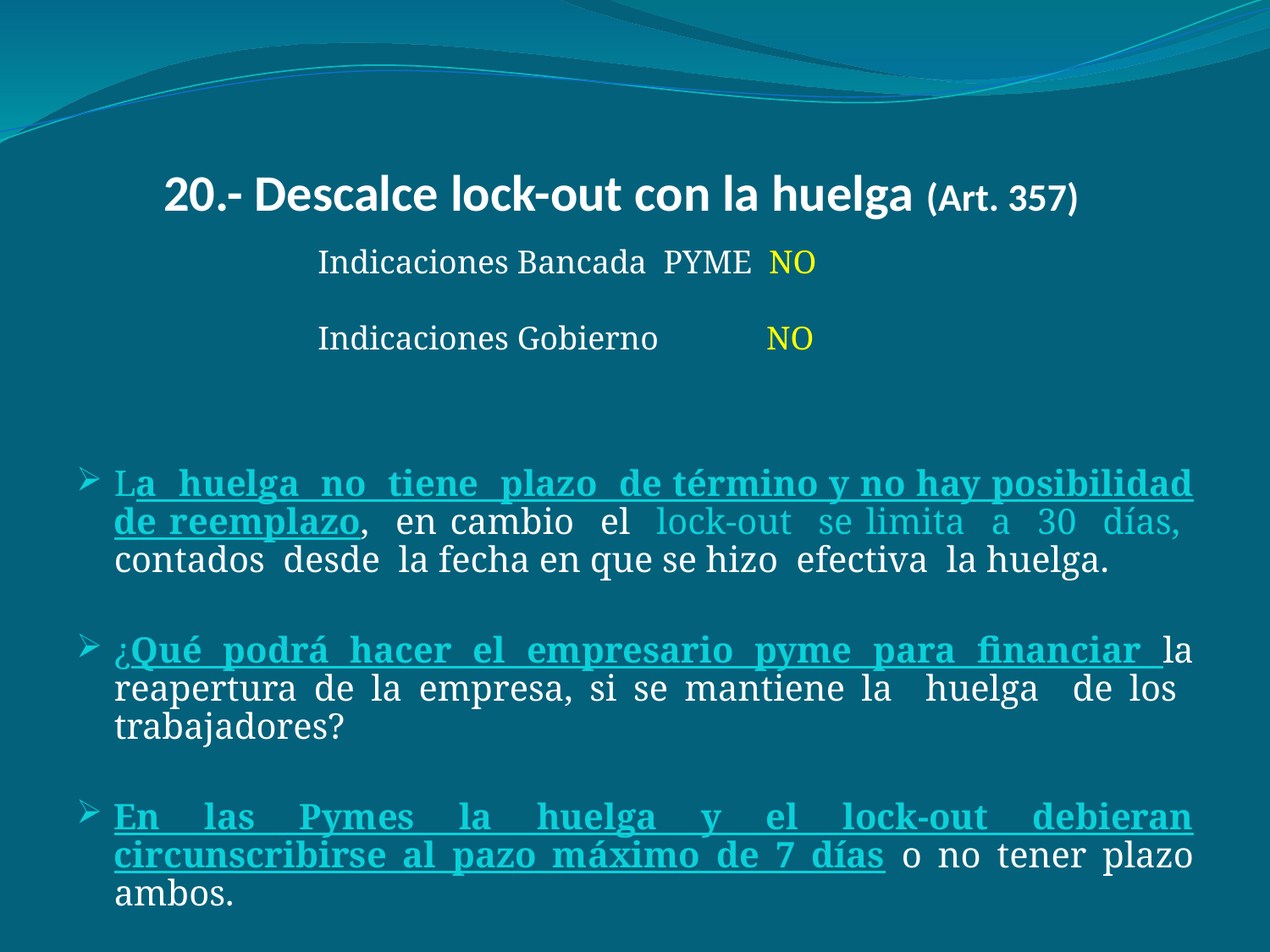

# 20.- Descalce lock-out con la huelga (Art. 357)
Indicaciones Bancada  PYME  NO

Indicaciones Gobierno             NO

La  huelga  no  tiene  plazo  de término y no hay posibilidad de reemplazo,  en cambio  el  lock-out  se limita  a  30  días,  contados  desde  la fecha en que se hizo  efectiva  la huelga.

¿Qué  podrá  hacer  el  empresario  pyme  para  financiar  la reapertura de la empresa, si se mantiene la  huelga  de los  trabajadores?

En las Pymes la huelga y el lock-out debieran circunscribirse al pazo máximo de 7 días o no tener plazo ambos.